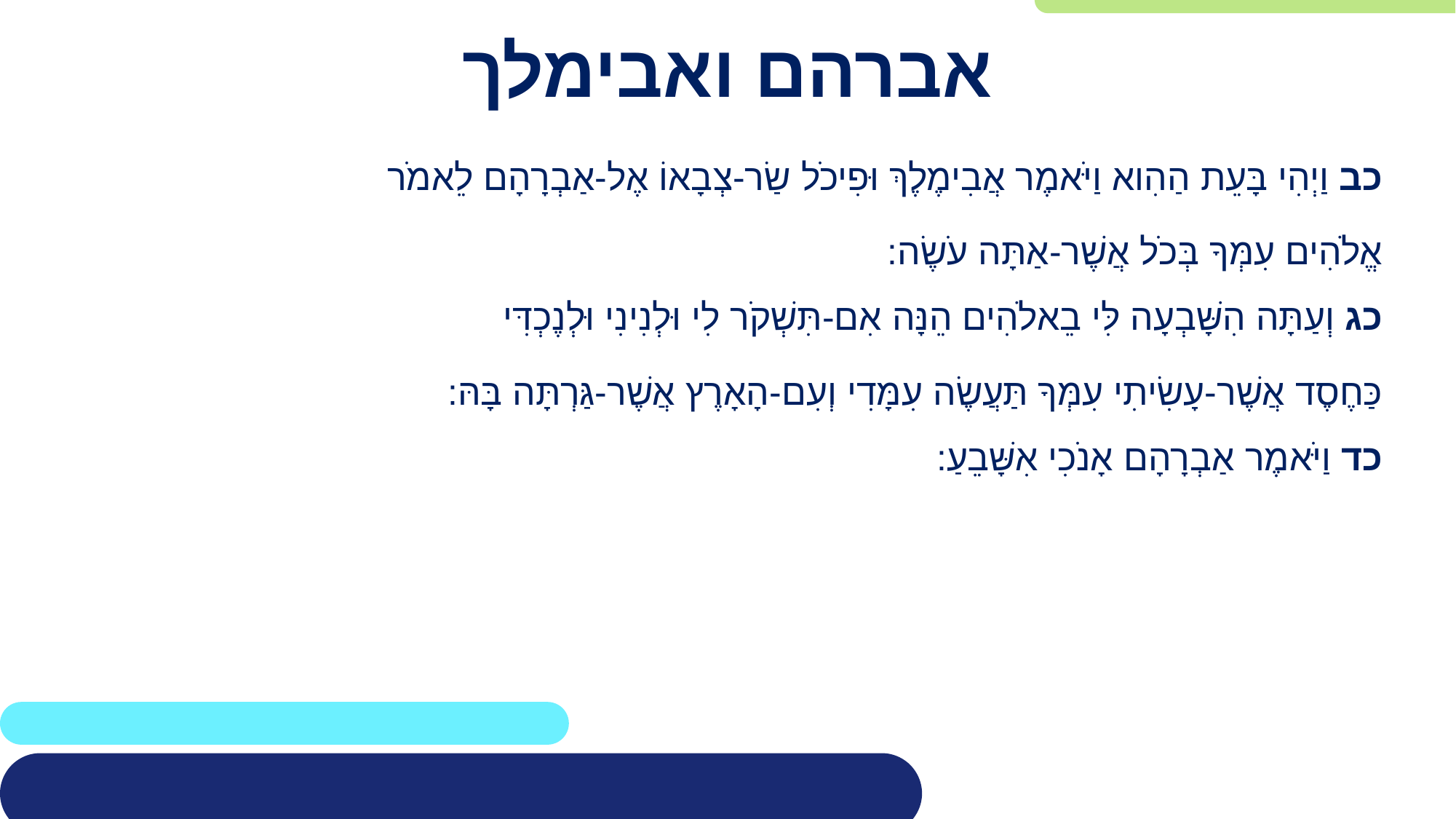

# אברהם ואבימלך
כב וַיְהִי בָּעֵת הַהִוא וַיֹּאמֶר אֲבִימֶלֶךְ וּפִיכֹל שַׂר-צְבָאוֹ אֶל-אַבְרָהָם לֵאמֹר
אֱלֹהִים עִמְּךָ בְּכֹל אֲשֶׁר-אַתָּה עֹשֶׂה:
כג וְעַתָּה הִשָּׁבְעָה לִּי בֵאלֹהִים הֵנָּה אִם-תִּשְׁקֹר לִי וּלְנִינִי וּלְנֶכְדִּי
כַּחֶסֶד אֲשֶׁר-עָשִׂיתִי עִמְּךָ תַּעֲשֶׂה עִמָּדִי וְעִם-הָאָרֶץ אֲשֶׁר-גַּרְתָּה בָּהּ:
כד וַיֹּאמֶר אַבְרָהָם אָנֹכִי אִשָּׁבֵעַ: